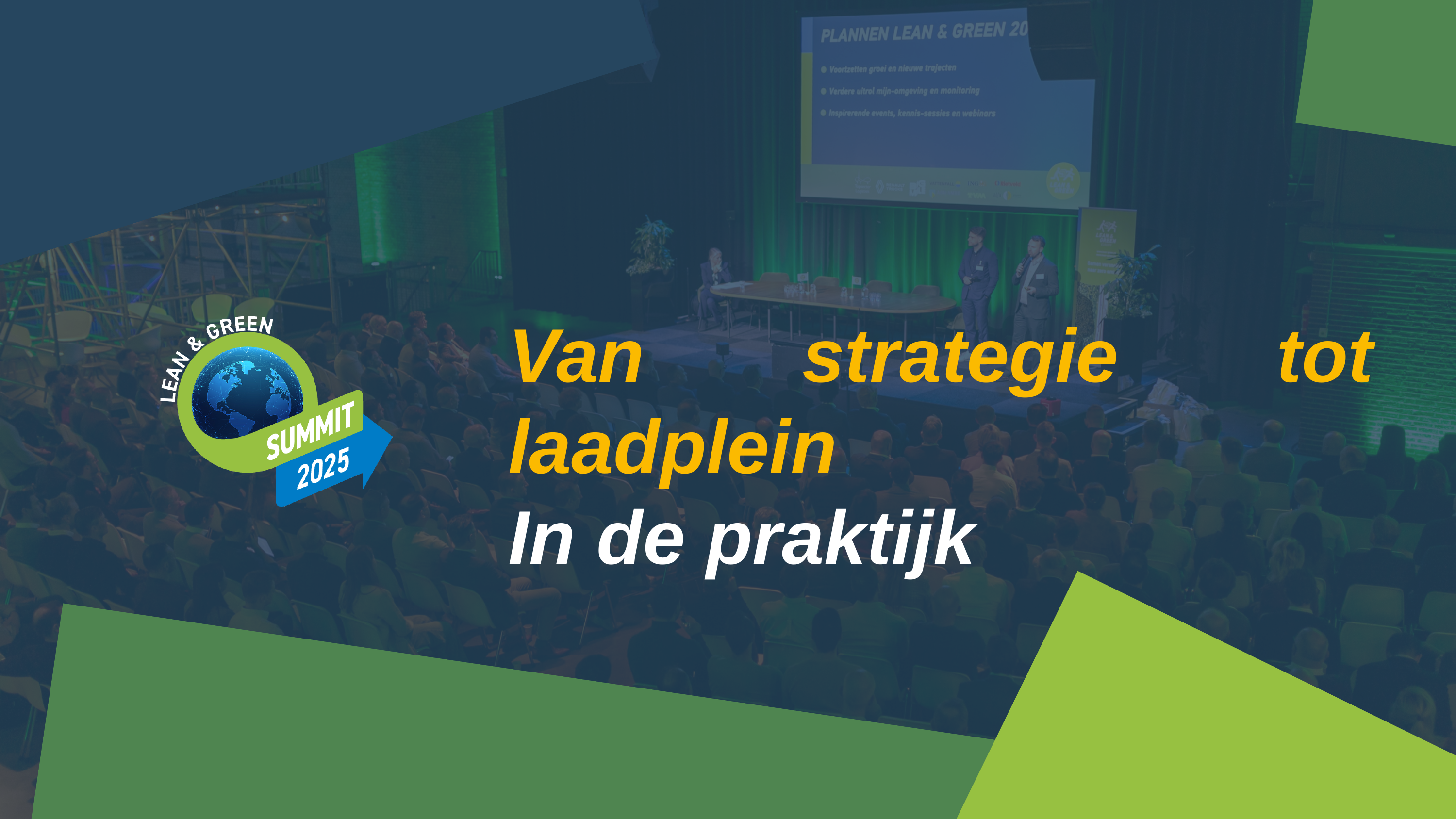

Van strategie tot laadplein
In de praktijk